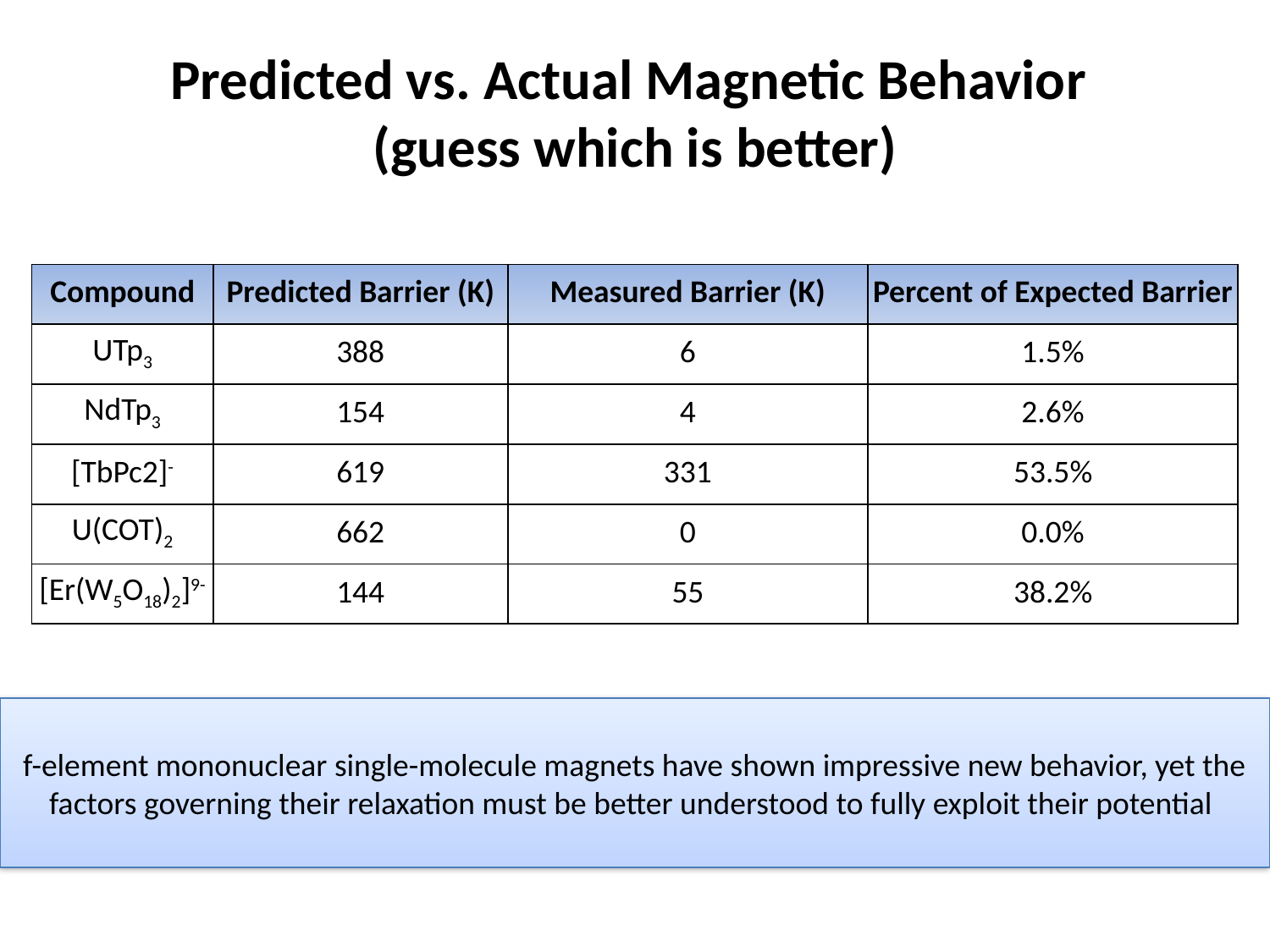

# Predicted vs. Actual Magnetic Behavior (guess which is better)
| Compound | Predicted Barrier (K) | Measured Barrier (K) | Percent of Expected Barrier |
| --- | --- | --- | --- |
| UTp3 | 388 | 6 | 1.5% |
| NdTp3 | 154 | 4 | 2.6% |
| [TbPc2]- | 619 | 331 | 53.5% |
| U(COT)2 | 662 | 0 | 0.0% |
| [Er(W5O18)2]9- | 144 | 55 | 38.2% |
f-element mononuclear single-molecule magnets have shown impressive new behavior, yet the factors governing their relaxation must be better understood to fully exploit their potential